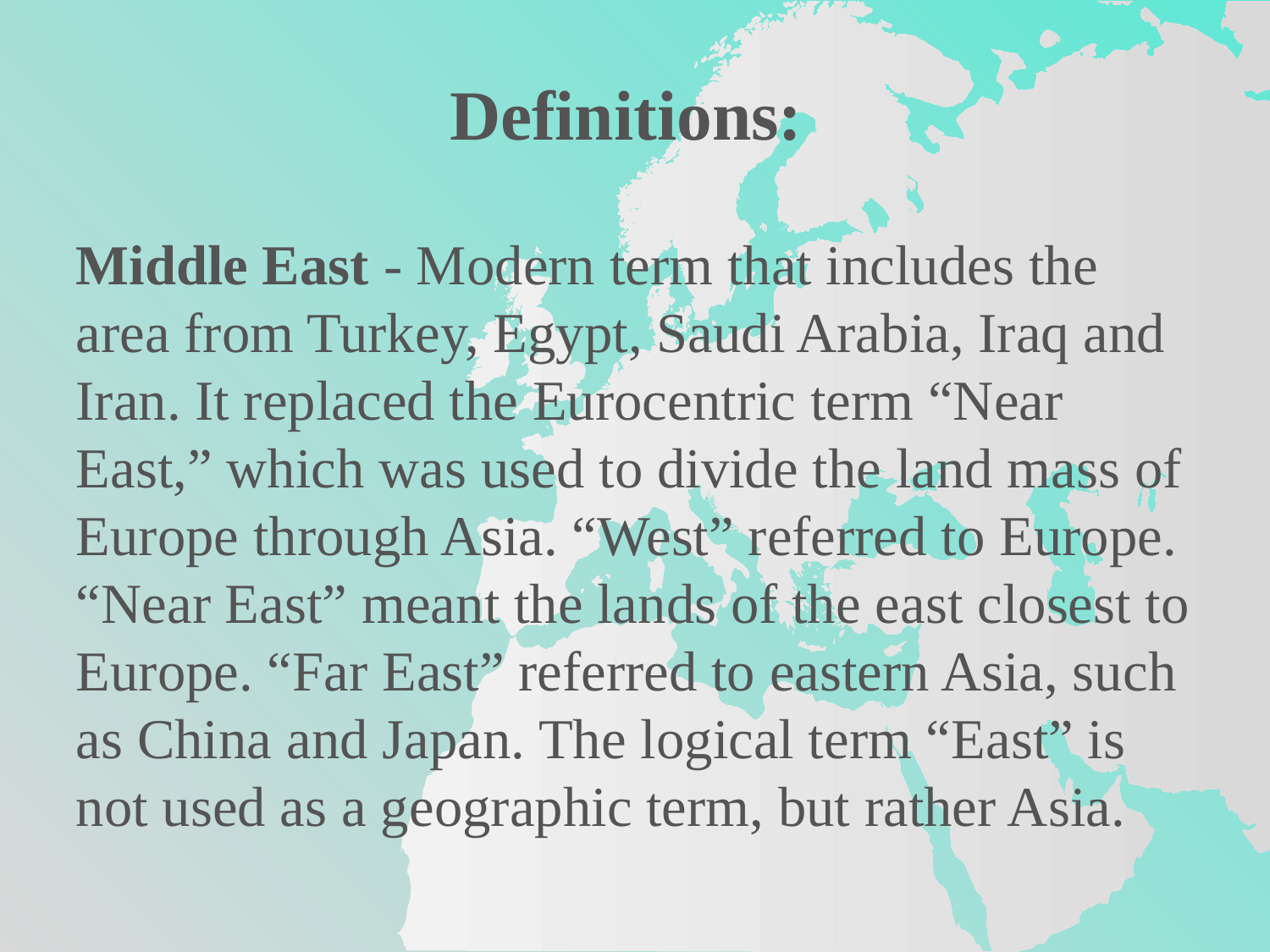

Definitions:
Middle East - Modern term that includes the area from Turkey, Egypt, Saudi Arabia, Iraq and Iran. It replaced the Eurocentric term “Near East,” which was used to divide the land mass of Europe through Asia. “West” referred to Europe. “Near East” meant the lands of the east closest to Europe. “Far East” referred to eastern Asia, such as China and Japan. The logical term “East” is not used as a geographic term, but rather Asia.